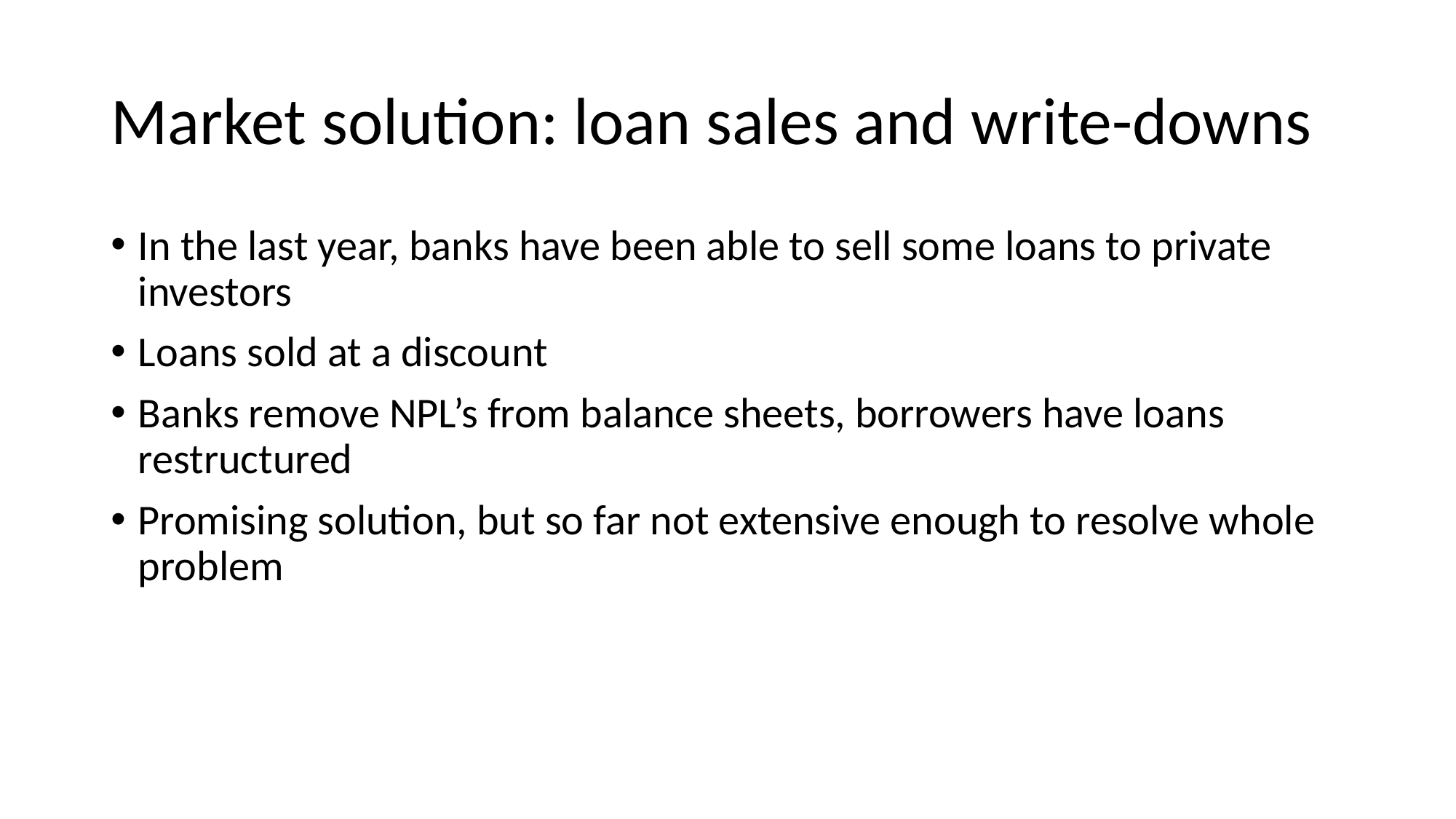

# Market solution: loan sales and write-downs
In the last year, banks have been able to sell some loans to private investors
Loans sold at a discount
Banks remove NPL’s from balance sheets, borrowers have loans restructured
Promising solution, but so far not extensive enough to resolve whole problem